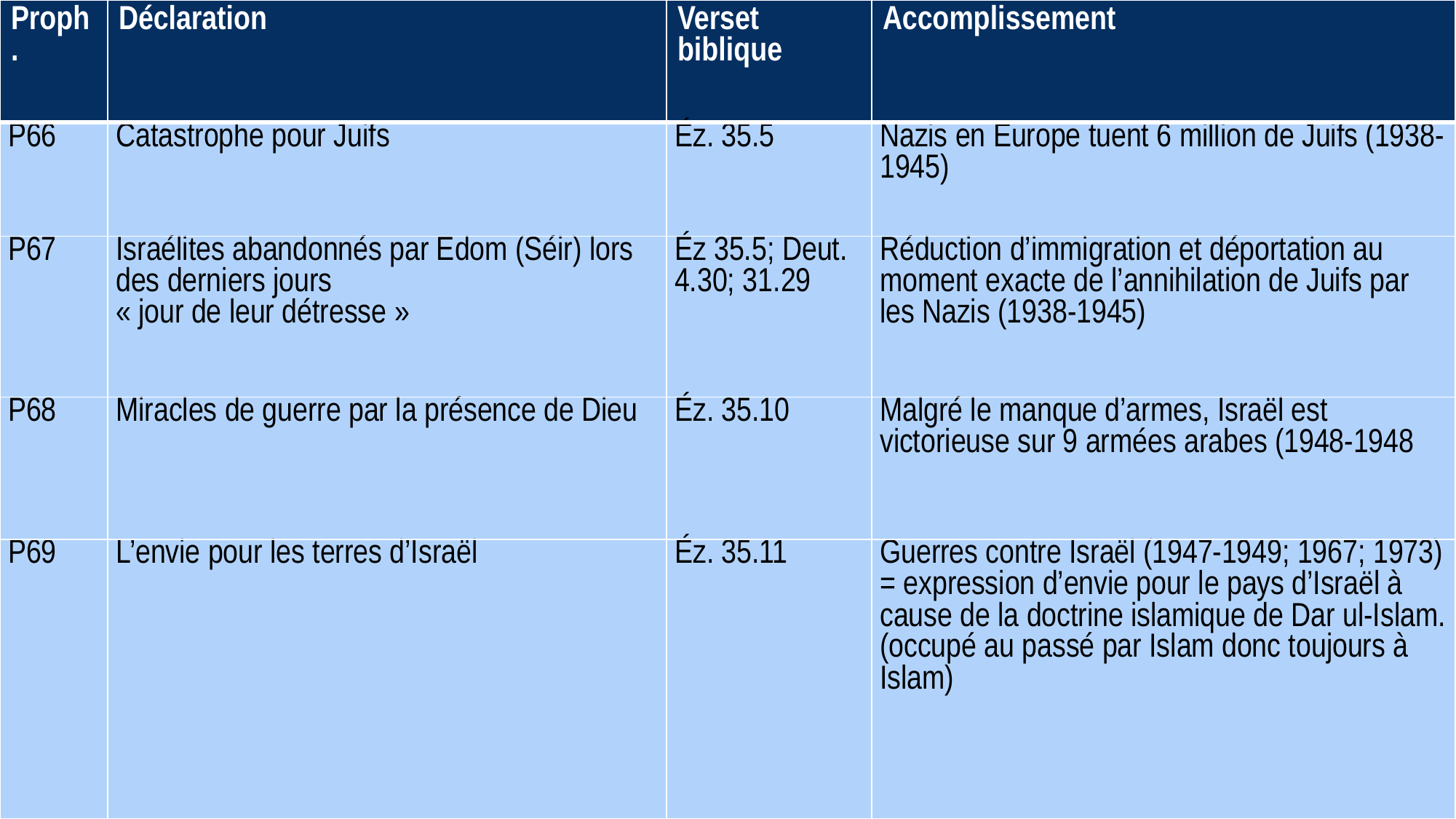

| Proph. | Déclaration | Verset biblique | Accomplissement |
| --- | --- | --- | --- |
| P66 | Catastrophe pour Juifs | Éz. 35.5 | Nazis en Europe tuent 6 million de Juifs (1938-1945) |
| P67 | Israélites abandonnés par Edom (Séir) lors des derniers jours « jour de leur détresse » | Éz 35.5; Deut. 4.30; 31.29 | Réduction d’immigration et déportation au moment exacte de l’annihilation de Juifs par les Nazis (1938-1945) |
| P68 | Miracles de guerre par la présence de Dieu | Éz. 35.10 | Malgré le manque d’armes, Israël est victorieuse sur 9 armées arabes (1948-1948 |
| P69 | L’envie pour les terres d’Israël | Éz. 35.11 | Guerres contre Israël (1947-1949; 1967; 1973) = expression d’envie pour le pays d’Israël à cause de la doctrine islamique de Dar ul-Islam. (occupé au passé par Islam donc toujours à Islam) |